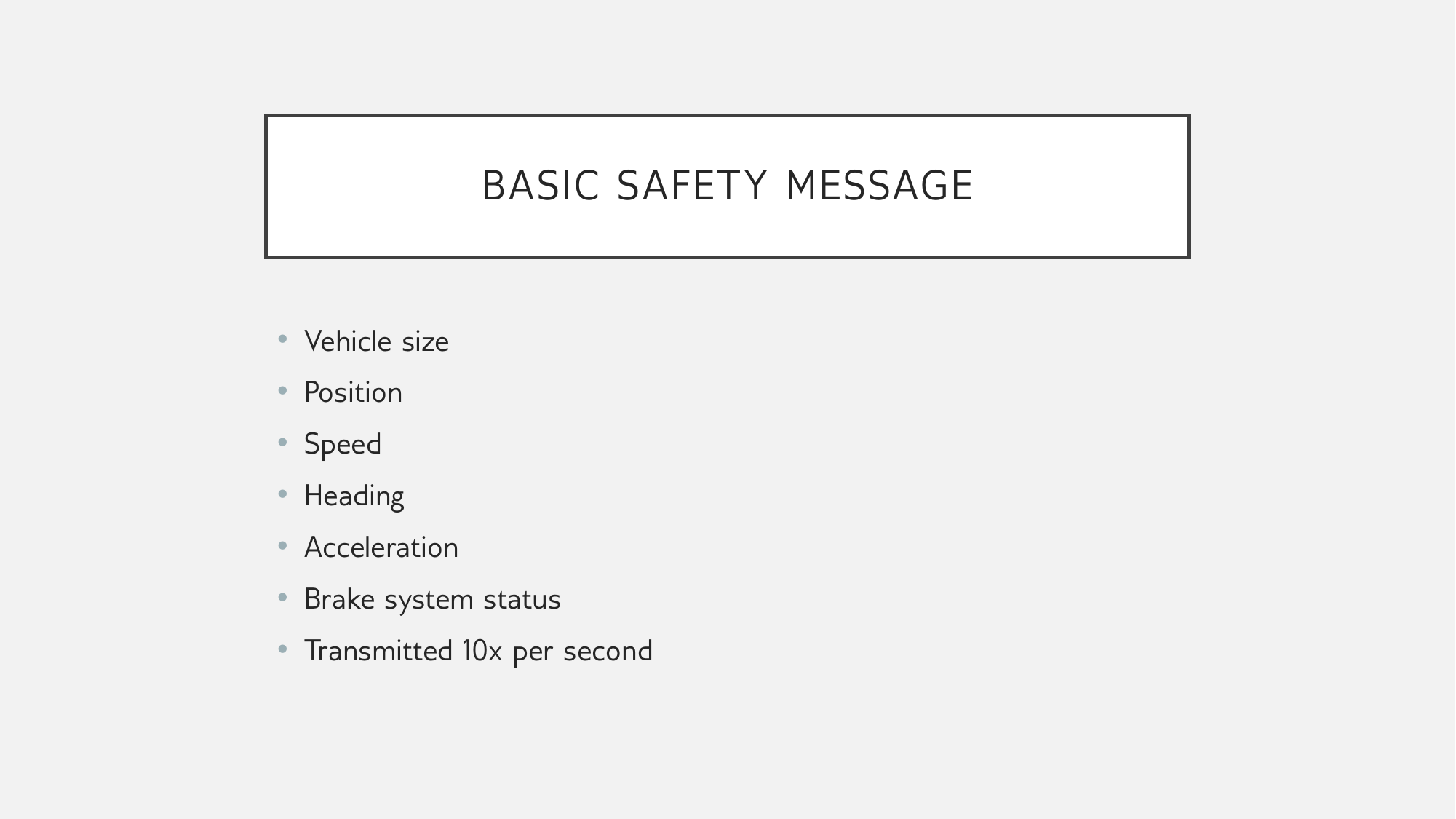

# Basic safety message
Vehicle size
Position
Speed
Heading
Acceleration
Brake system status
Transmitted 10x per second